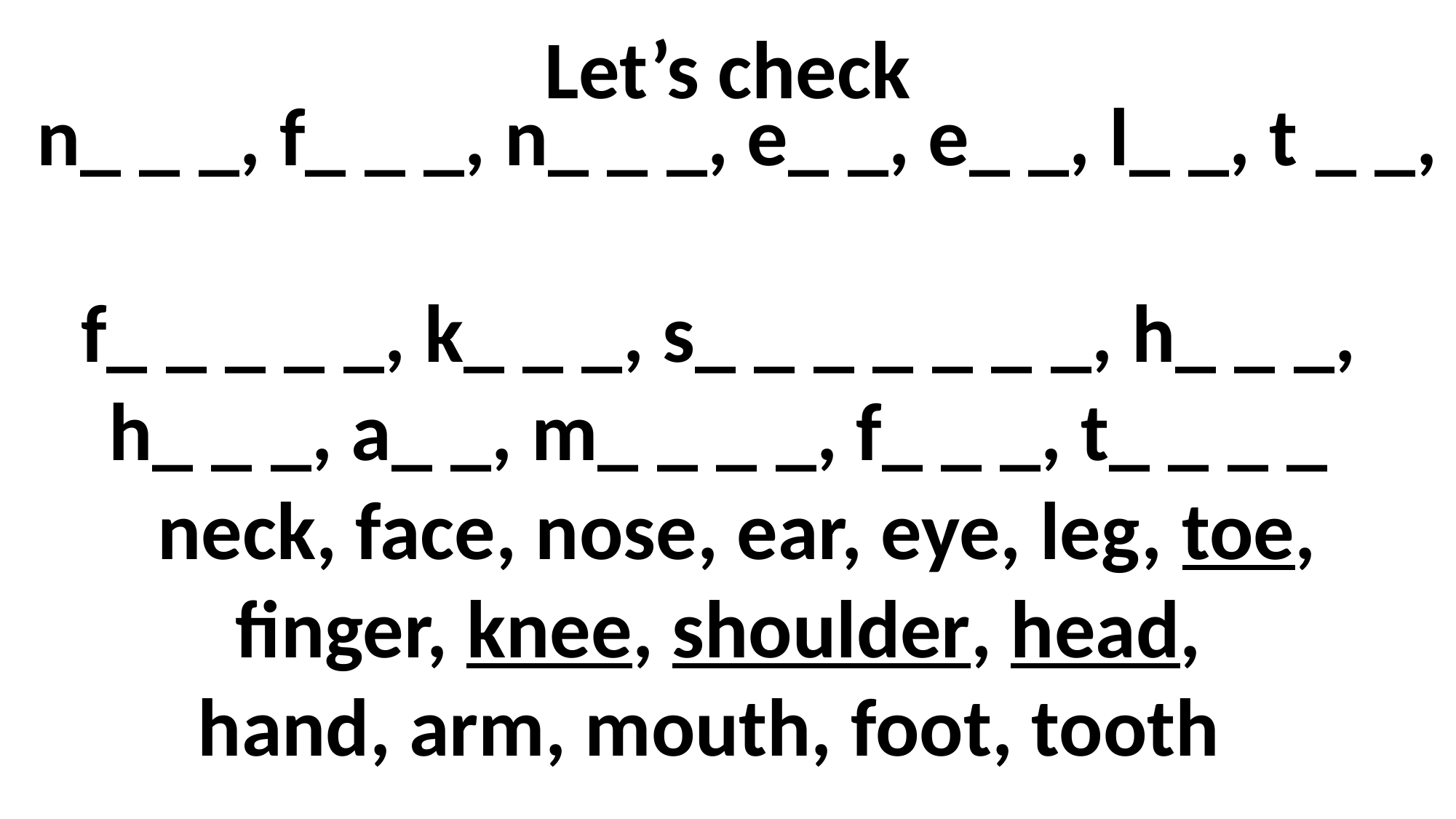

Let’s check
 n_ _ _, f_ _ _, n_ _ _, e_ _, e_ _, l_ _, t _ _,
f_ _ _ _ _, k_ _ _, s_ _ _ _ _ _ _, h_ _ _,
h_ _ _, a_ _, m_ _ _ _, f_ _ _, t_ _ _ _
 neck, face, nose, ear, eye, leg, toe, finger, knee, shoulder, head,
hand, arm, mouth, foot, tooth